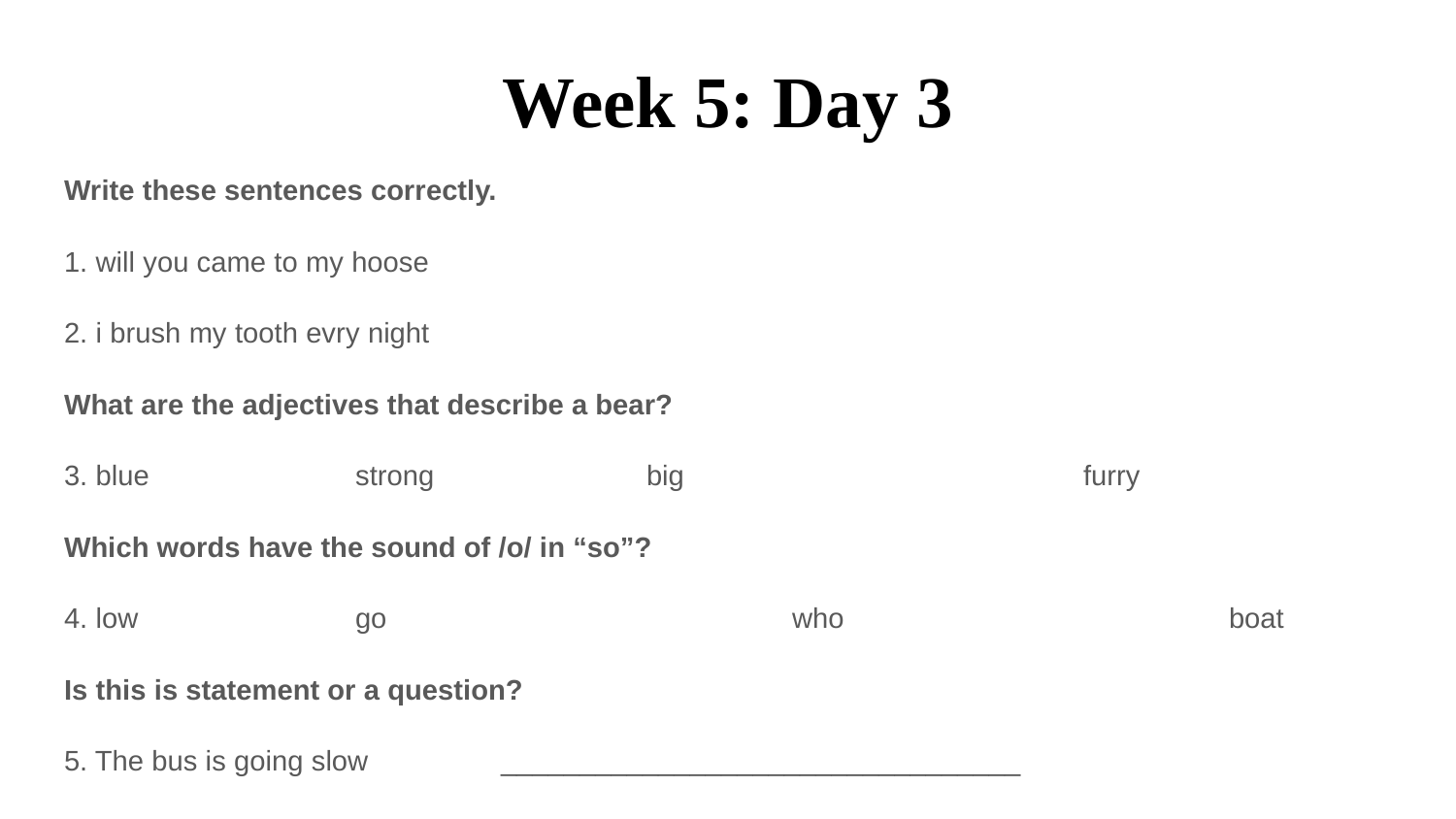

# Week 5: Day 3
Write these sentences correctly.
1. will you came to my hoose
2. i brush my tooth evry night
What are the adjectives that describe a bear?
3. blue		strong		big	 		furry
Which words have the sound of /o/ in “so”?
4. low 		go			who			boat
Is this is statement or a question?
5. The bus is going slow	_________________________________